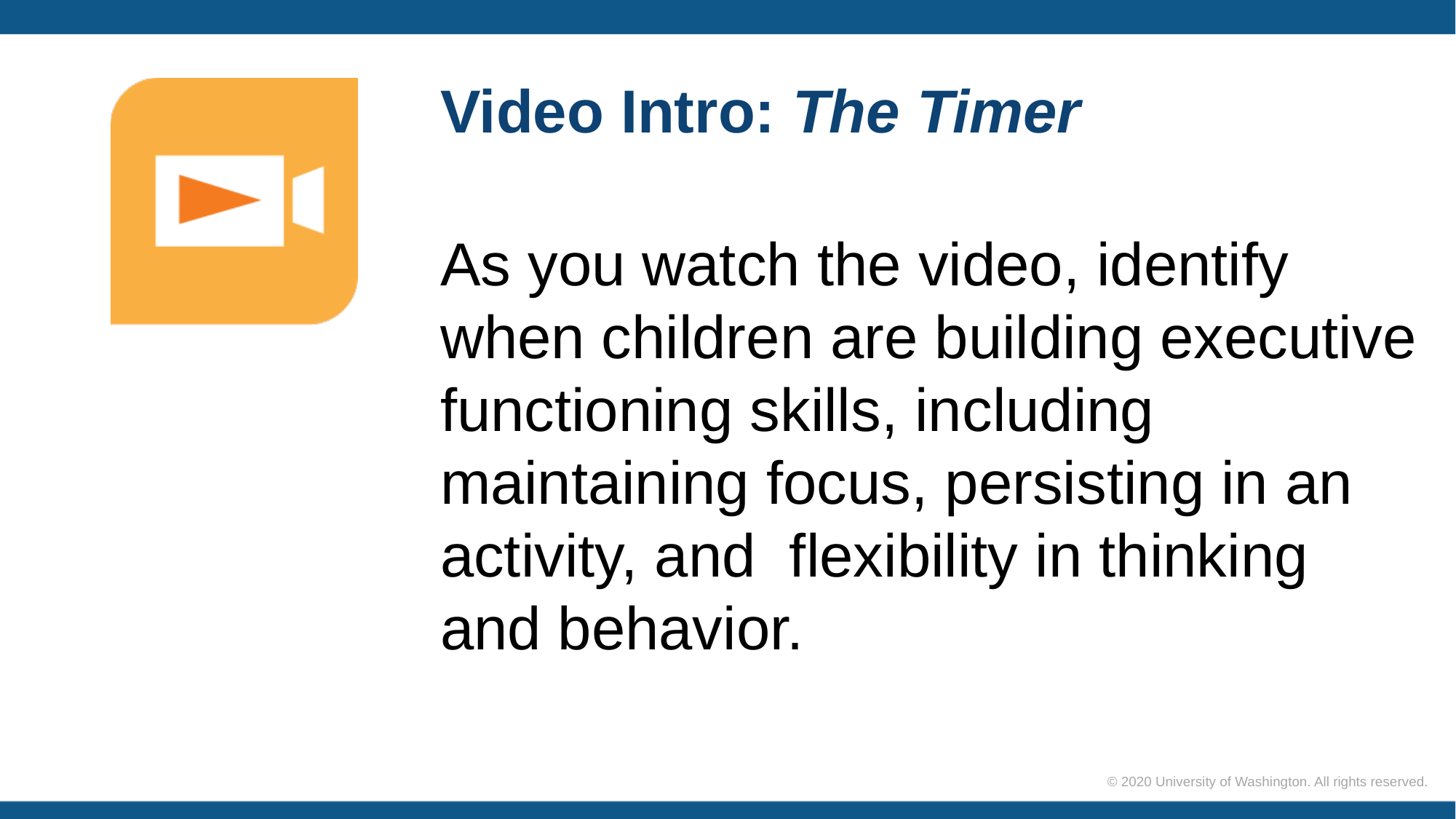

# Video Intro: The Timer
As you watch the video, identify when children are building executive functioning skills, including maintaining focus, persisting in an activity, and  flexibility in thinking and behavior.